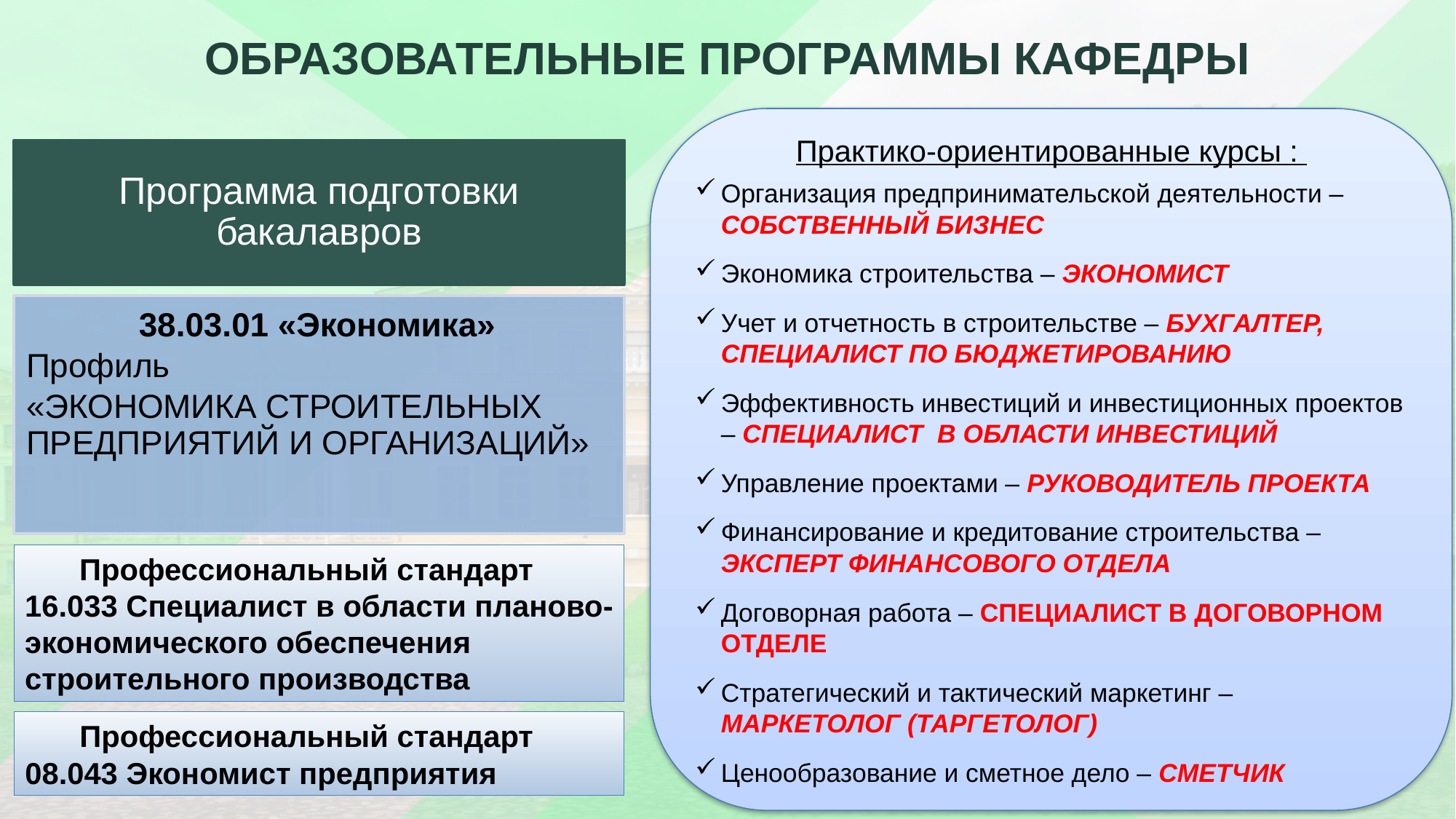

# ОБРАЗОВАТЕЛЬНЫЕ ПРОГРАММЫ КАФЕДРЫ
Практико-ориентированные курсы :
Организация предпринимательской деятельности – СОБСТВЕННЫЙ БИЗНЕС
Экономика строительства – ЭКОНОМИСТ
Учет и отчетность в строительстве – БУХГАЛТЕР, СПЕЦИАЛИСТ ПО БЮДЖЕТИРОВАНИЮ
Эффективность инвестиций и инвестиционных проектов – СПЕЦИАЛИСТ  В ОБЛАСТИ ИНВЕСТИЦИЙ
Управление проектами – РУКОВОДИТЕЛЬ ПРОЕКТА
Финансирование и кредитование строительства – ЭКСПЕРТ ФИНАНСОВОГО ОТДЕЛА
Договорная работа – СПЕЦИАЛИСТ В ДОГОВОРНОМ ОТДЕЛЕ
Стратегический и тактический маркетинг – МАРКЕТОЛОГ (ТАРГЕТОЛОГ)
Ценообразование и сметное дело – СМЕТЧИК
Программа подготовки бакалавров
38.03.01 «Экономика»
Профиль
«ЭКОНОМИКА СТРОИТЕЛЬНЫХ ПРЕДПРИЯТИЙ И ОРГАНИЗАЦИЙ»
Профессиональный стандарт 16.033 Специалист в области планово-экономического обеспечения строительного производства
Профессиональный стандарт 08.043 Экономист предприятия